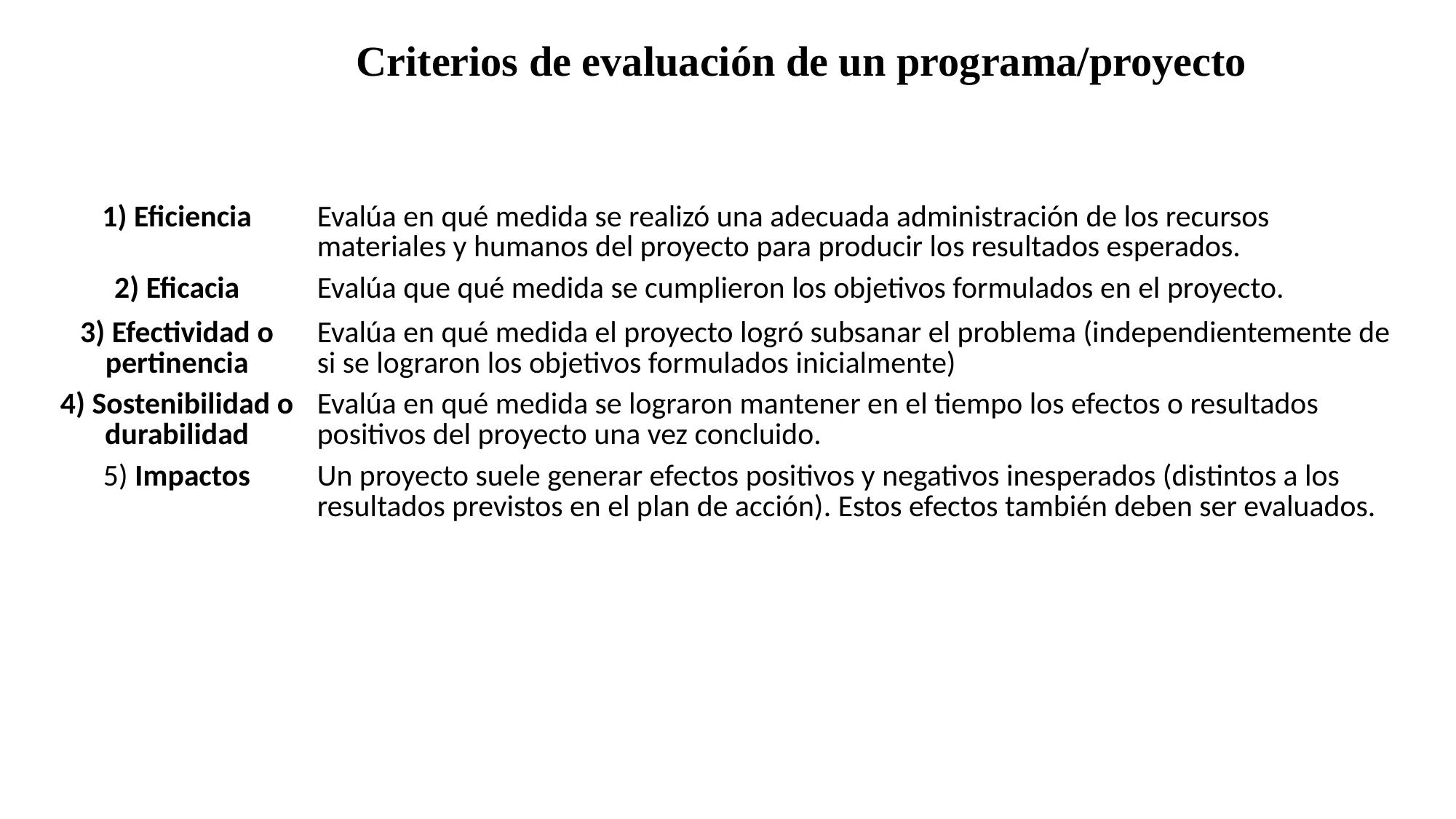

Criterios de evaluación de un programa/proyecto
| 1) Eficiencia | Evalúa en qué medida se realizó una adecuada administración de los recursos materiales y humanos del proyecto para producir los resultados esperados. |
| --- | --- |
| 2) Eficacia | Evalúa que qué medida se cumplieron los objetivos formulados en el proyecto. |
| 3) Efectividad o pertinencia | Evalúa en qué medida el proyecto logró subsanar el problema (independientemente de si se lograron los objetivos formulados inicialmente) |
| 4) Sostenibilidad o durabilidad | Evalúa en qué medida se lograron mantener en el tiempo los efectos o resultados positivos del proyecto una vez concluido. |
| 5) Impactos | Un proyecto suele generar efectos positivos y negativos inesperados (distintos a los resultados previstos en el plan de acción). Estos efectos también deben ser evaluados. |